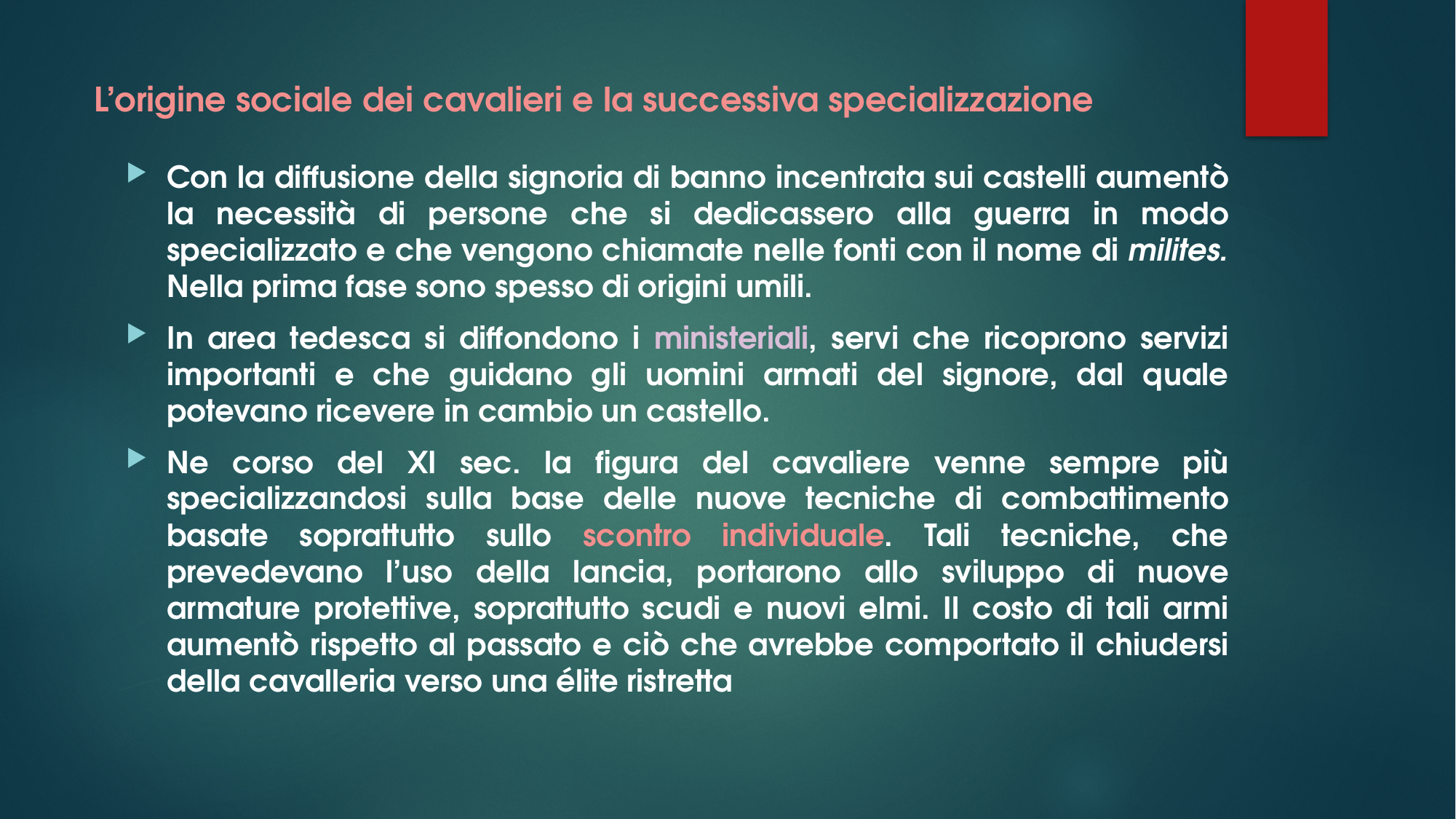

# L’origine sociale dei cavalieri e la successiva specializzazione
Con la diffusione della signoria di banno incentrata sui castelli aumentò la necessità di persone che si dedicassero alla guerra in modo specializzato e che vengono chiamate nelle fonti con il nome di milites. Nella prima fase sono spesso di origini umili.
In area tedesca si diffondono i ministeriali, servi che ricoprono servizi importanti e che guidano gli uomini armati del signore, dal quale potevano ricevere in cambio un castello.
Ne corso del XI sec. la figura del cavaliere venne sempre più specializzandosi sulla base delle nuove tecniche di combattimento basate soprattutto sullo scontro individuale. Tali tecniche, che prevedevano l’uso della lancia, portarono allo sviluppo di nuove armature protettive, soprattutto scudi e nuovi elmi. Il costo di tali armi aumentò rispetto al passato e ciò che avrebbe comportato il chiudersi della cavalleria verso una élite ristretta